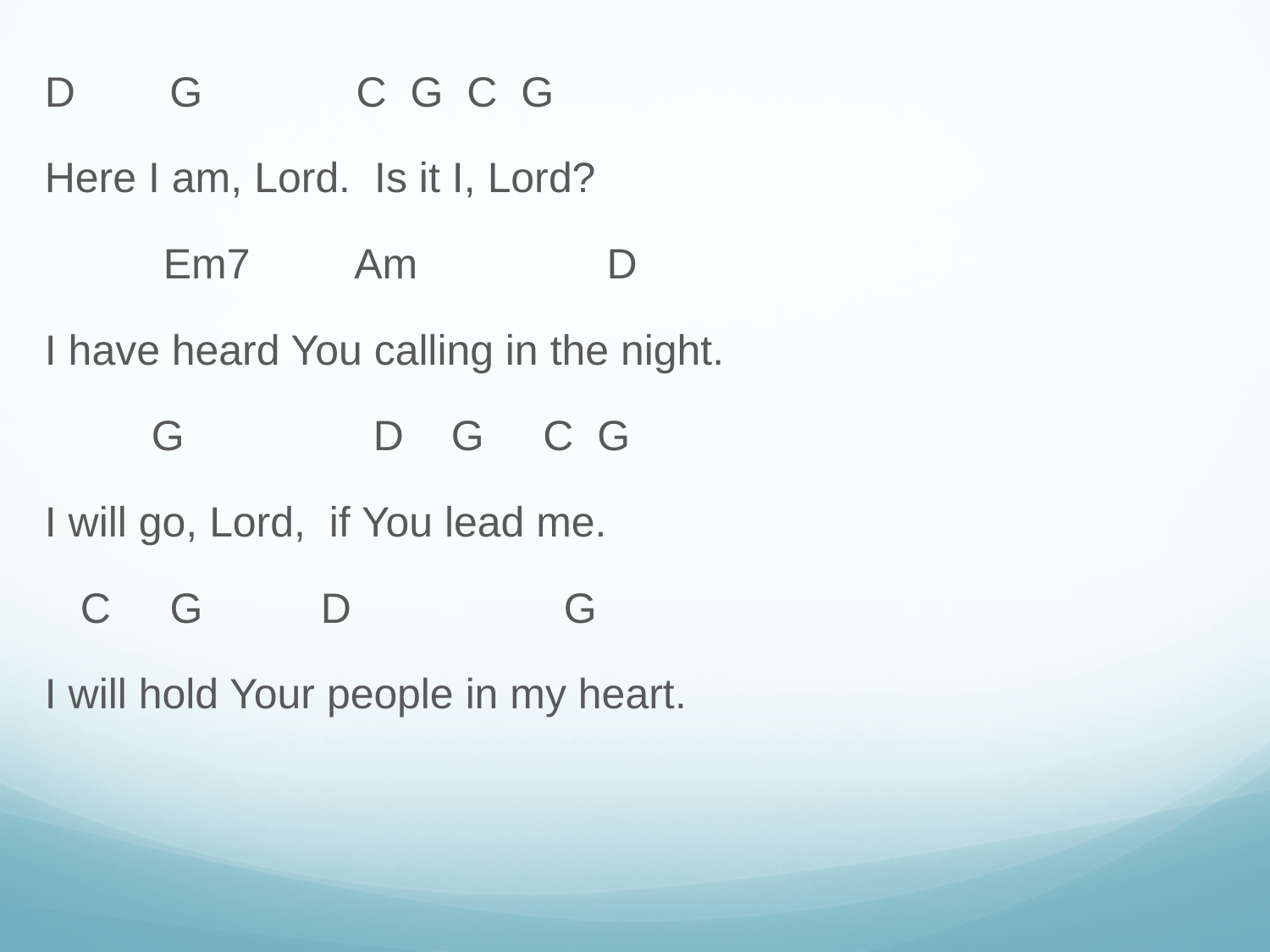

D        G             C  G  C  G
Here I am, Lord.  Is it I, Lord?
          Em7         Am                D
I have heard You calling in the night.
         G                D    G     C  G
I will go, Lord,  if You lead me.
   C     G          D                  G
I will hold Your people in my heart.